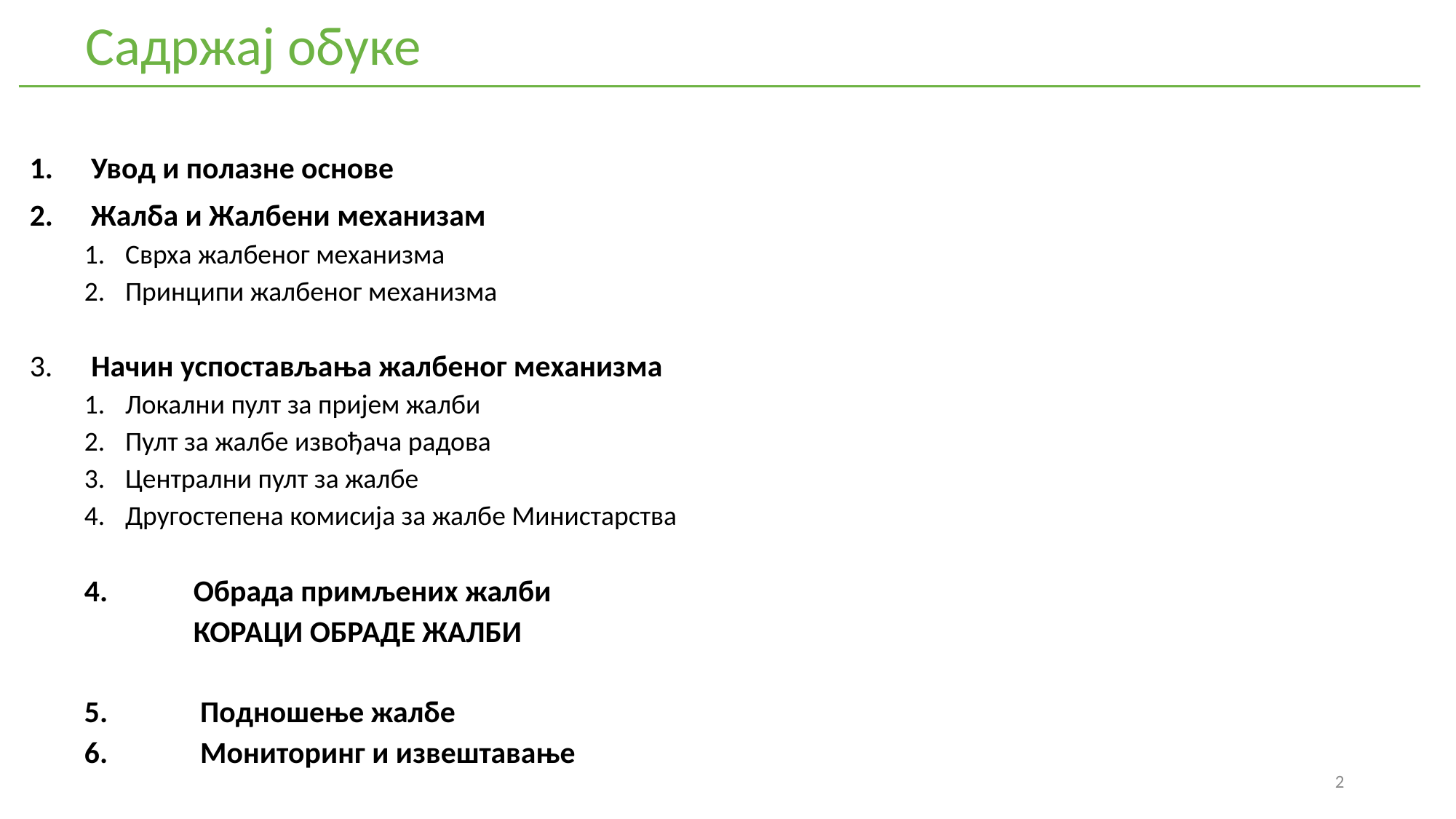

# Садржај обуке
Увод и полазне основе
Жалба и Жалбени механизам
Сврха жалбеног механизма
Принципи жалбеног механизма

 Начин успостављања жалбеног механизма
Локални пулт за пријем жалби
Пулт за жалбе извођача радова
Централни пулт за жалбе
Другостепена комисија за жалбе Министарства

4.	Обрада примљених жалби
	КОРАЦИ ОБРАДЕ ЖАЛБИ

5.	 Подношење жалбе
6.	 Мониторинг и извештавање
2